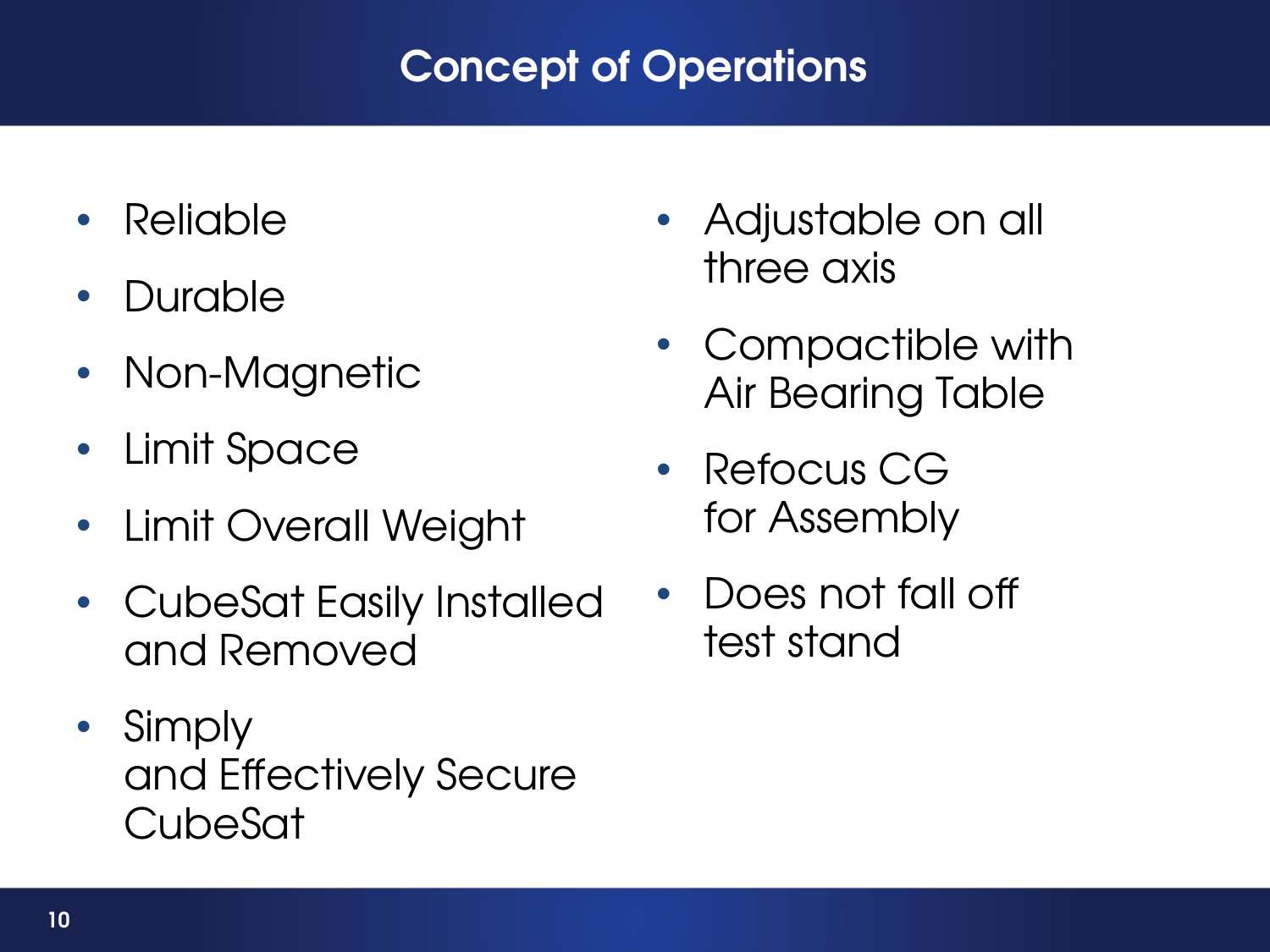

Concept of Operations
Reliable
Durable
Non-Magnetic
Limit Space
Limit Overall Weight
CubeSat Easily Installed and Removed
Simply and Effectively Secure CubeSat
Adjustable on all three axis
Compactible with Air Bearing Table
Refocus CG for Assembly
Does not fall off test stand